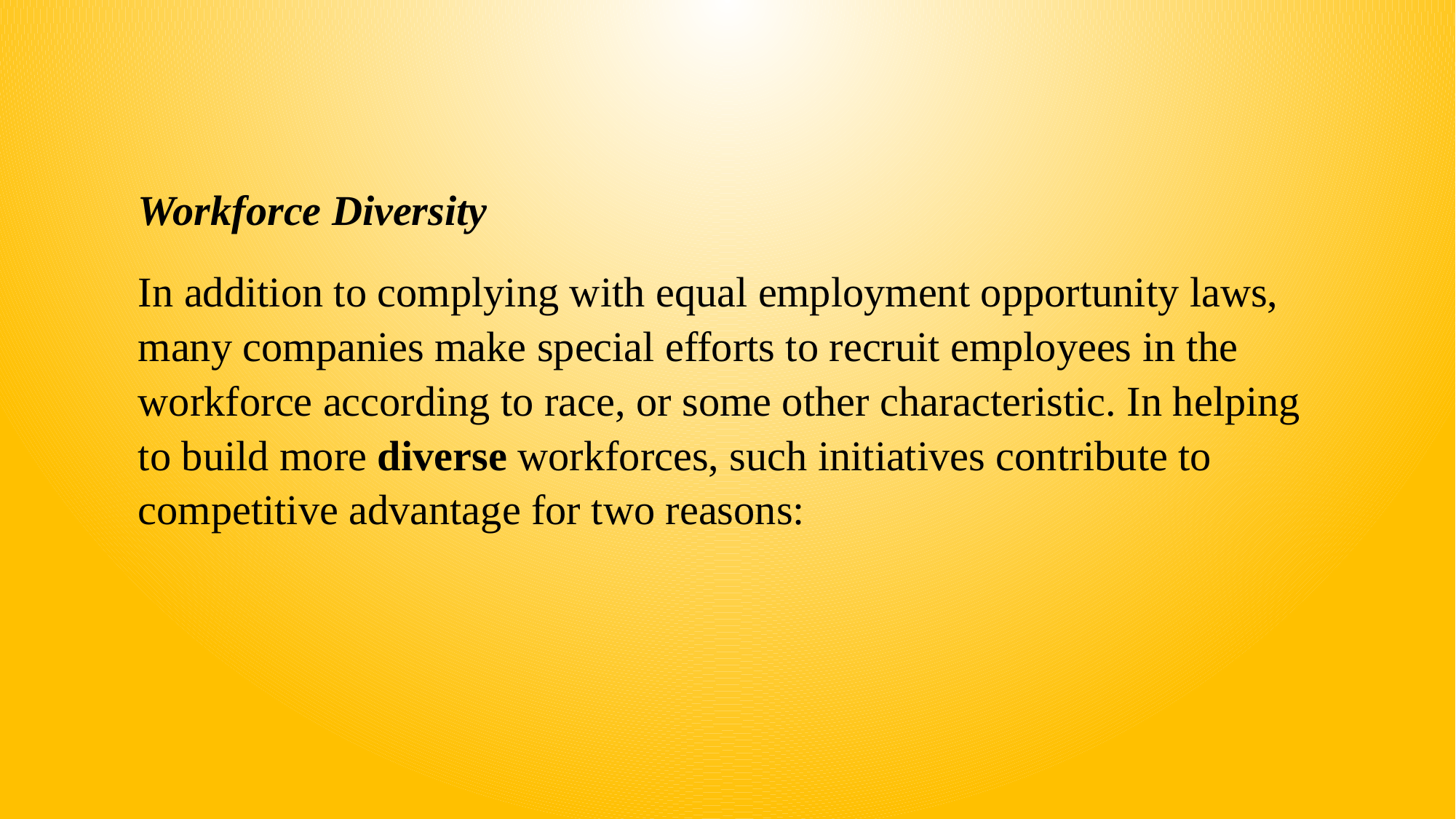

Workforce Diversity
In addition to complying with equal employment opportunity laws, many companies make special efforts to recruit employees in the workforce according to race, or some other characteristic. In helping to build more diverse workforces, such initiatives contribute to competitive advantage for two reasons: